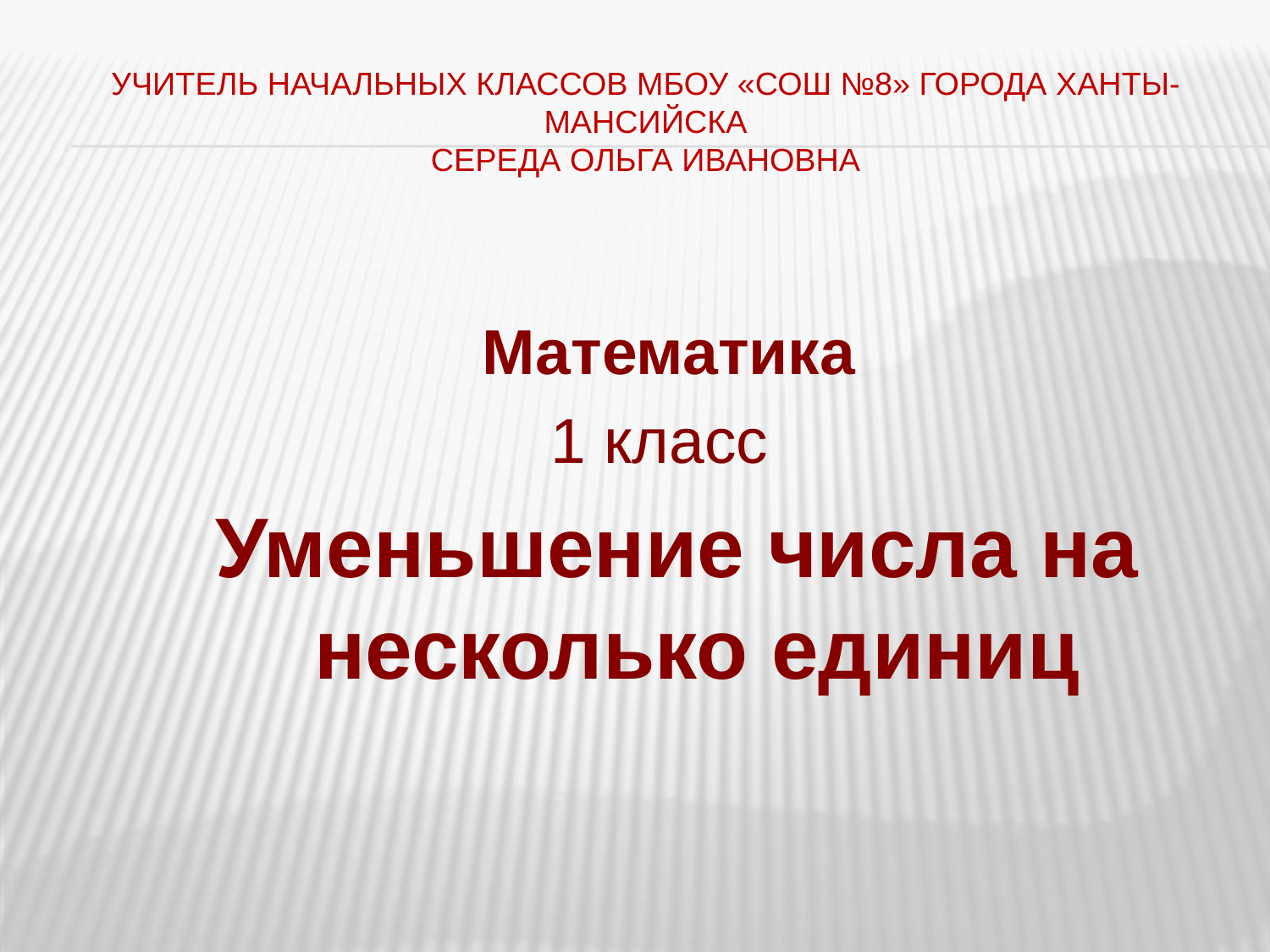

# Учитель начальных классов МБОУ «СОШ №8» города Ханты-Мансийска Середа Ольга Ивановна

Математика
1 класс
Уменьшение числа на несколько единиц